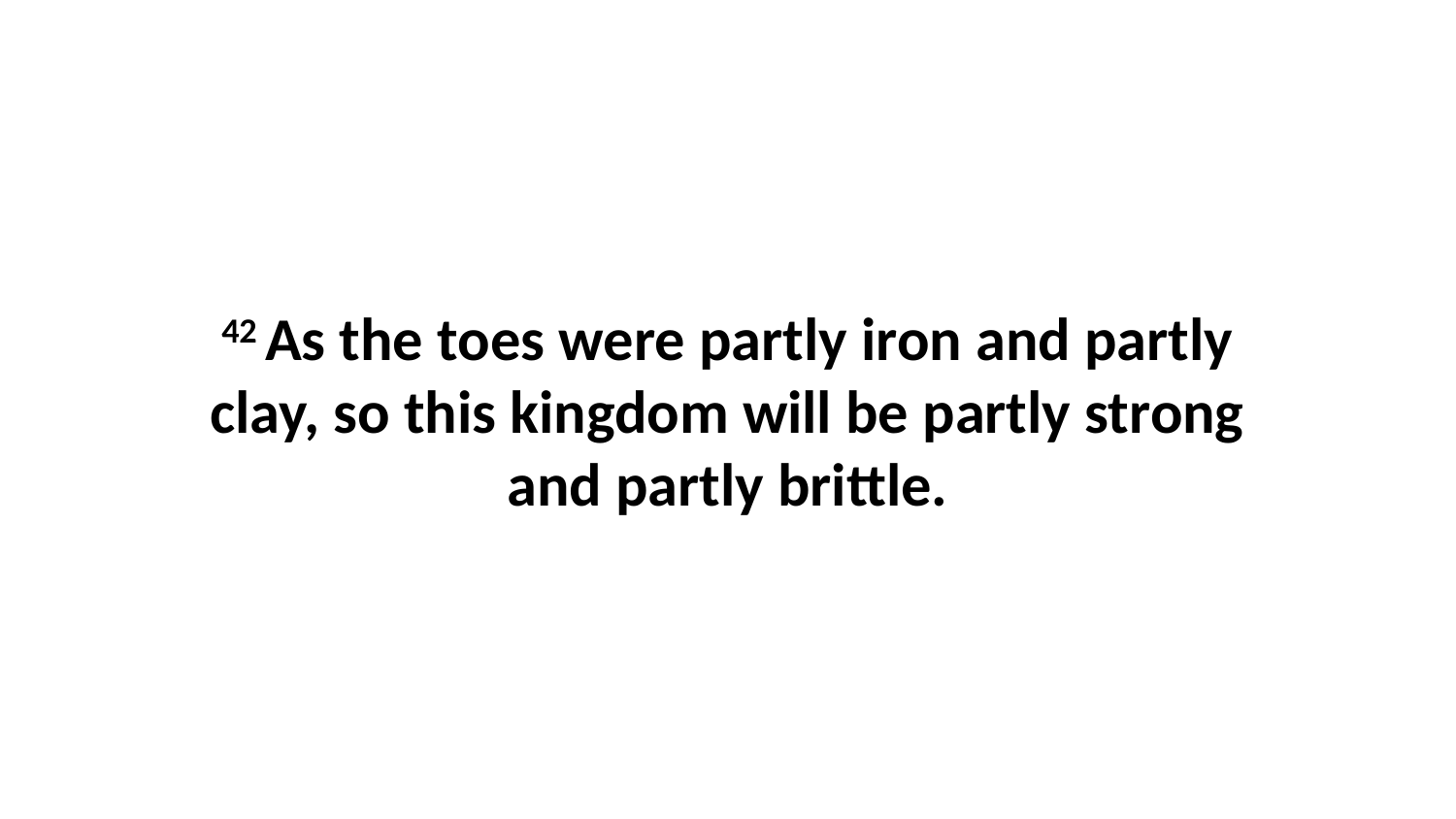

42 As the toes were partly iron and partly clay, so this kingdom will be partly strong and partly brittle.